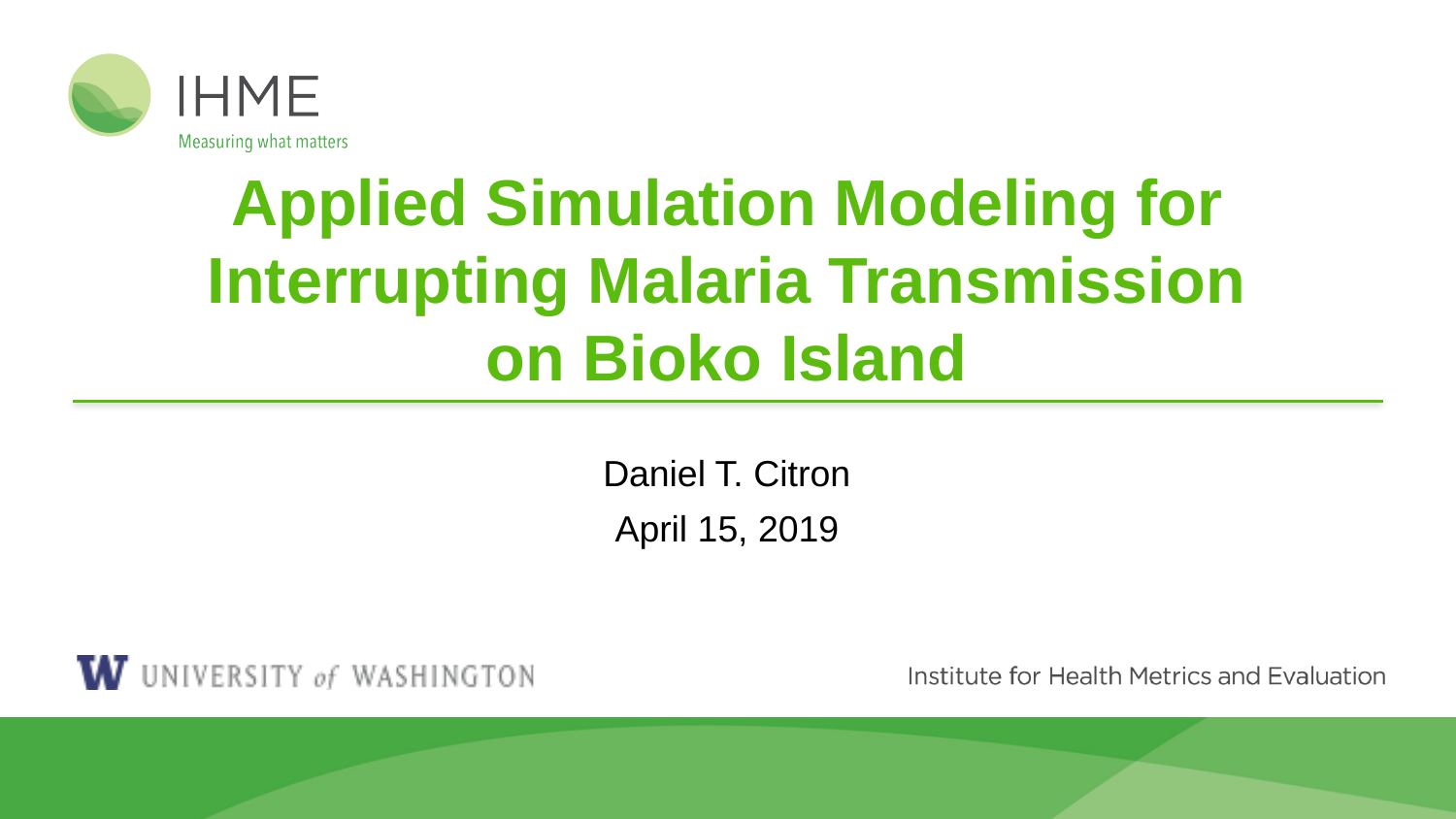

# Applied Simulation Modeling for Interrupting Malaria Transmission on Bioko Island
Daniel T. Citron
April 15, 2019